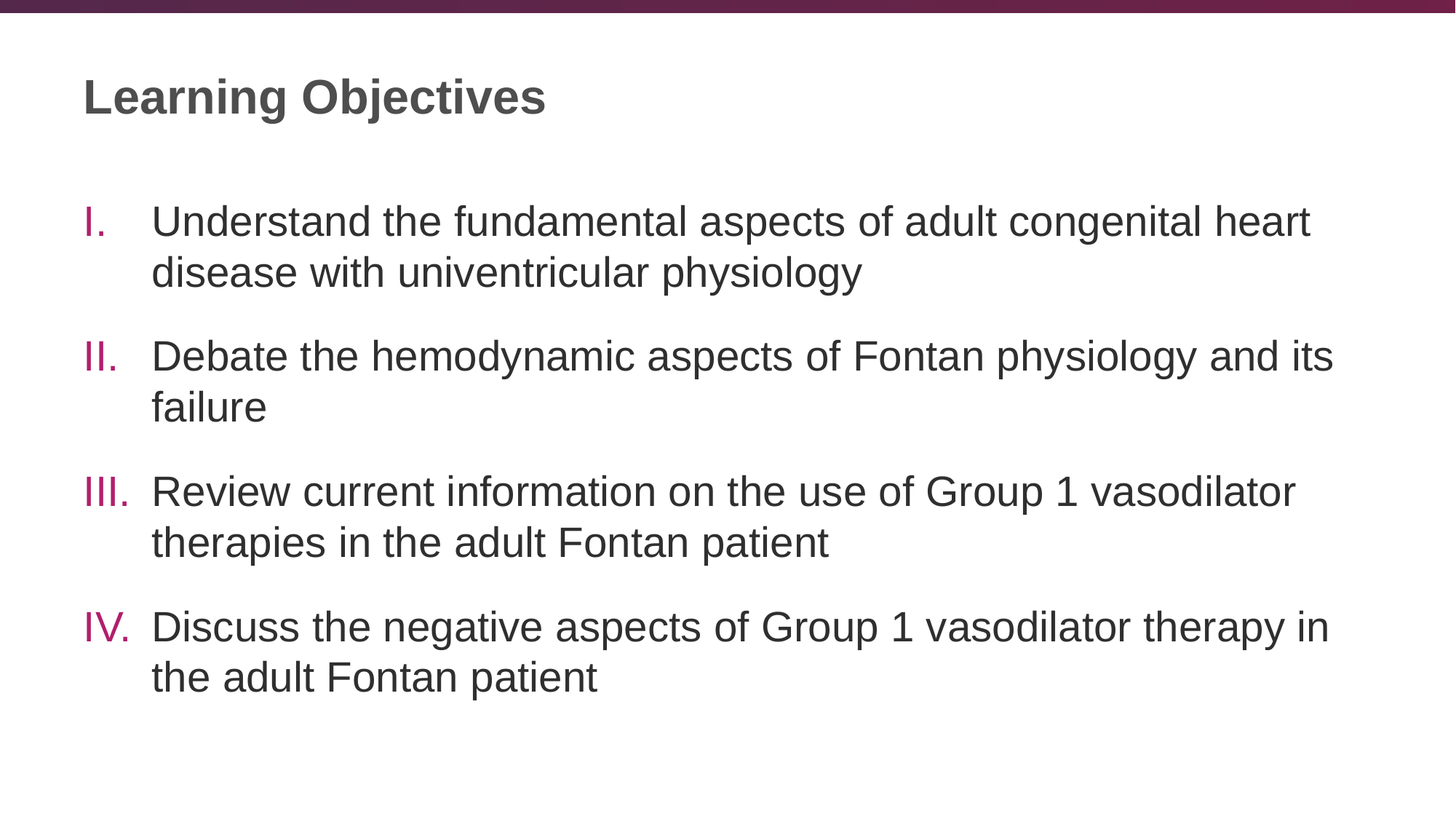

# Learning Objectives
Understand the fundamental aspects of adult congenital heart disease with univentricular physiology
Debate the hemodynamic aspects of Fontan physiology and its failure
Review current information on the use of Group 1 vasodilator therapies in the adult Fontan patient
Discuss the negative aspects of Group 1 vasodilator therapy in the adult Fontan patient